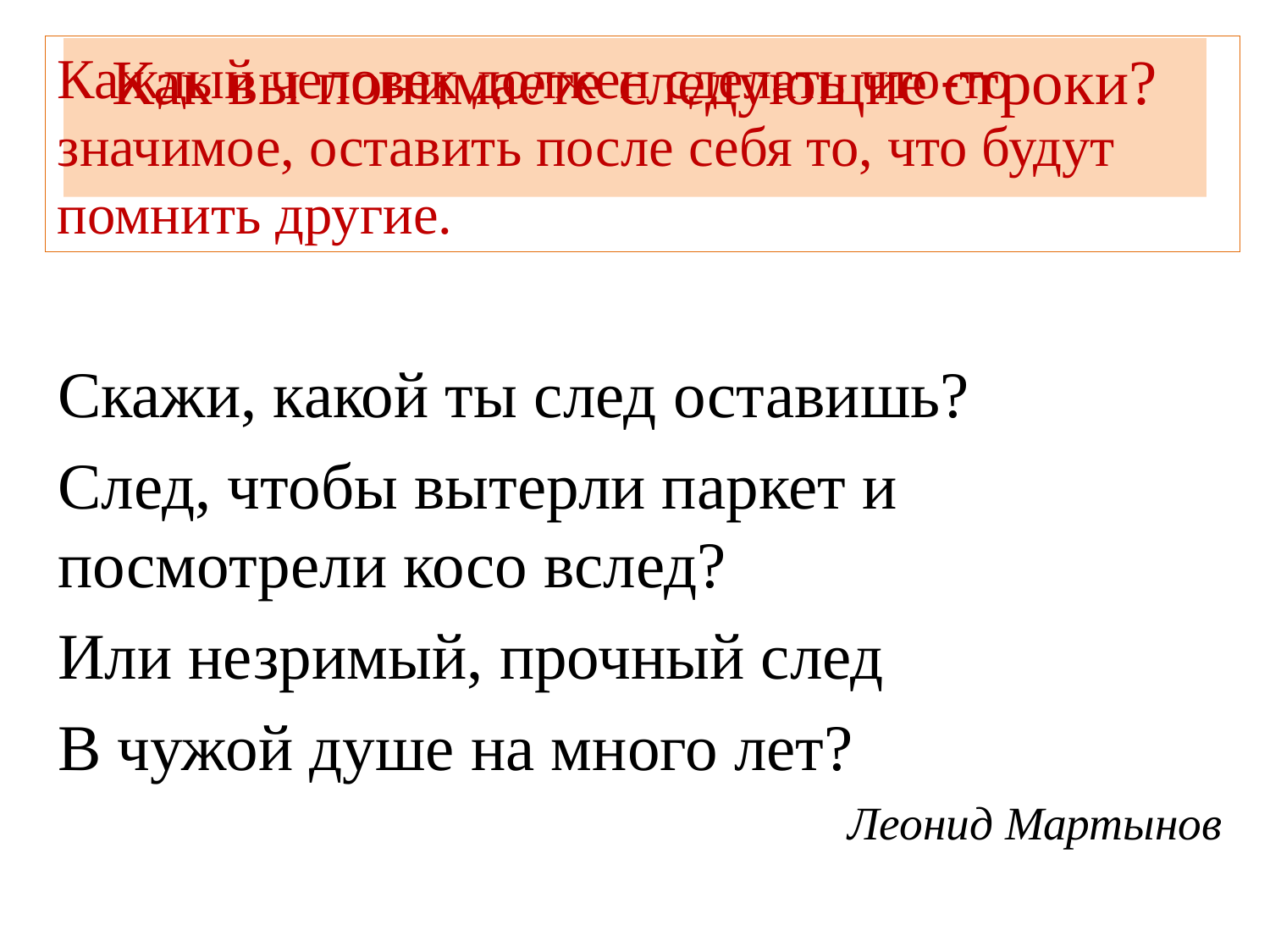

Каждый человек должен сделать что-то значимое, оставить после себя то, что будут помнить другие.
# Как вы понимаете следующие строки?
Скажи, какой ты след оставишь?
След, чтобы вытерли паркет и посмотрели косо вслед?
Или незримый, прочный след
В чужой душе на много лет?
Леонид Мартынов